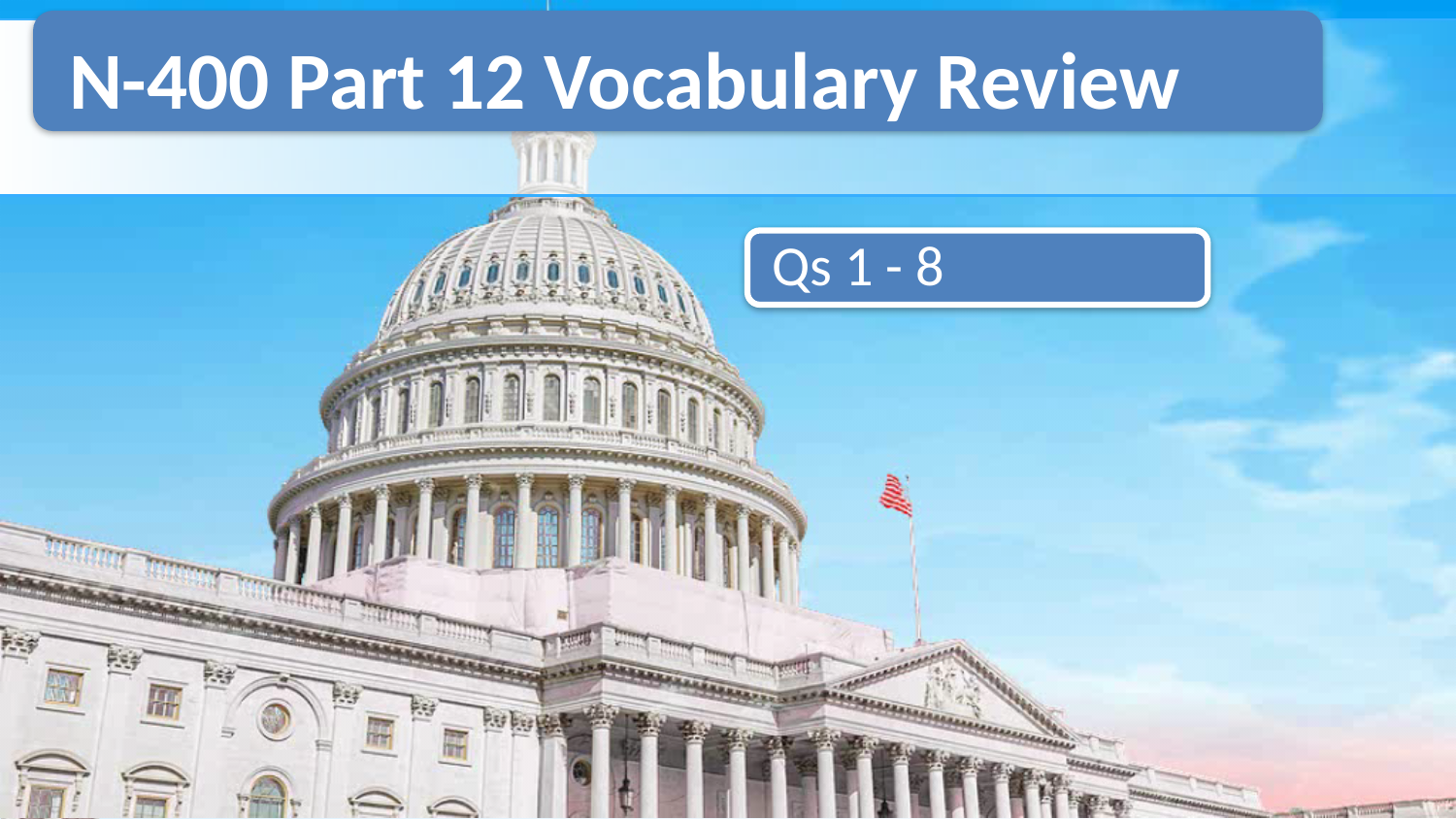

N-400 Part 12 Vocabulary Review

Qs 1 - 8